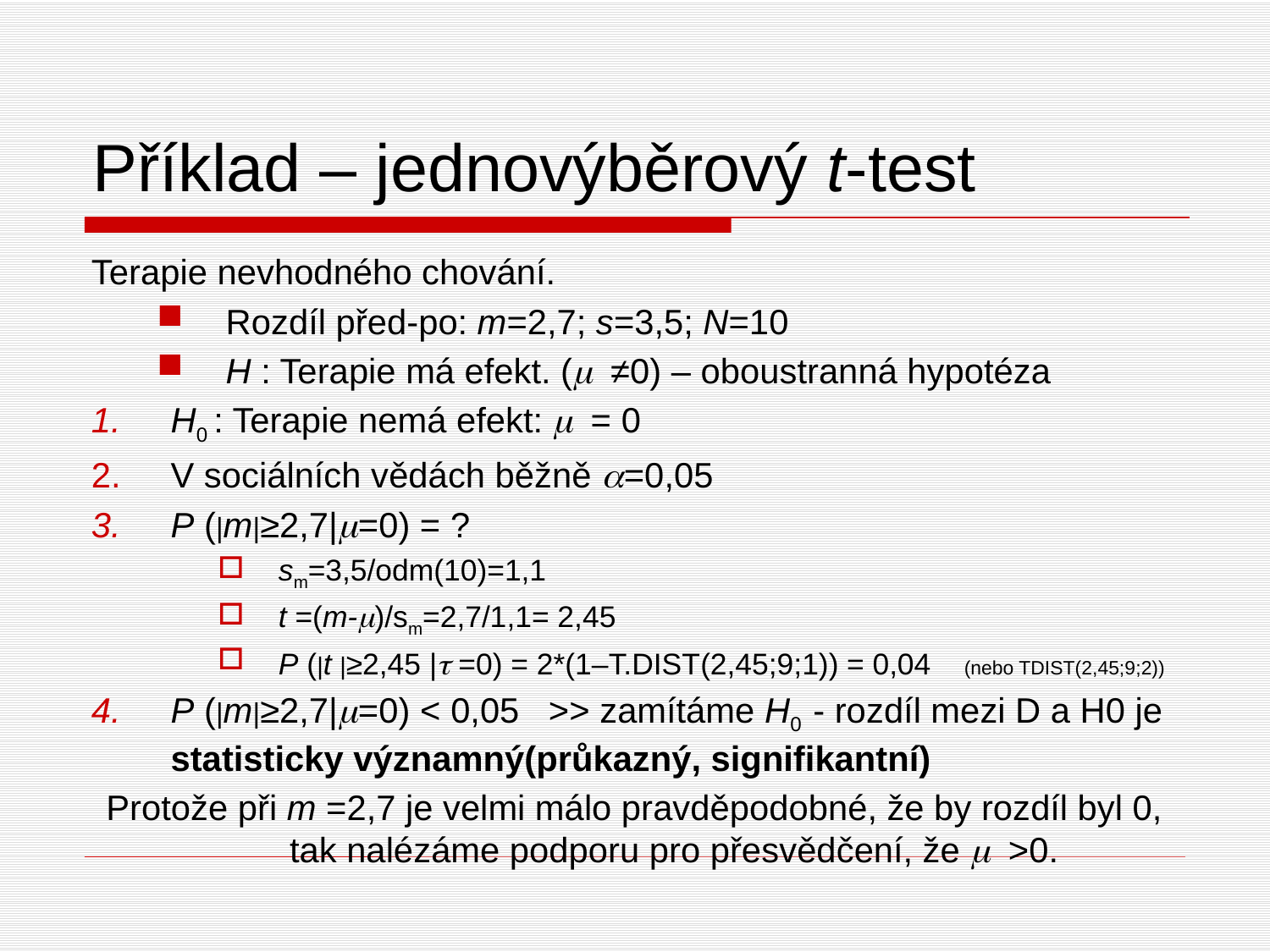

# Příklad – jednovýběrový t-test
Terapie nevhodného chování.
Rozdíl před-po: m=2,7; s=3,5; N=10
H : Terapie má efekt. (μ ≠0) – oboustranná hypotéza
H0 : Terapie nemá efekt: μ = 0
V sociálních vědách běžně α=0,05
P (|m|≥2,7|μ=0) = ?
sm=3,5/odm(10)=1,1
t =(m-μ)/sm=2,7/1,1= 2,45
P (|t |≥2,45 |τ =0) = 2*(1–T.DIST(2,45;9;1)) = 0,04    (nebo TDIST(2,45;9;2))
P (|m|≥2,7|μ=0) < 0,05   >> zamítáme H0  - rozdíl mezi D a H0 je statisticky významný(průkazný, signifikantní)
Protože při m =2,7 je velmi málo pravděpodobné, že by rozdíl byl 0, tak nalézáme podporu pro přesvědčení, že μ >0.